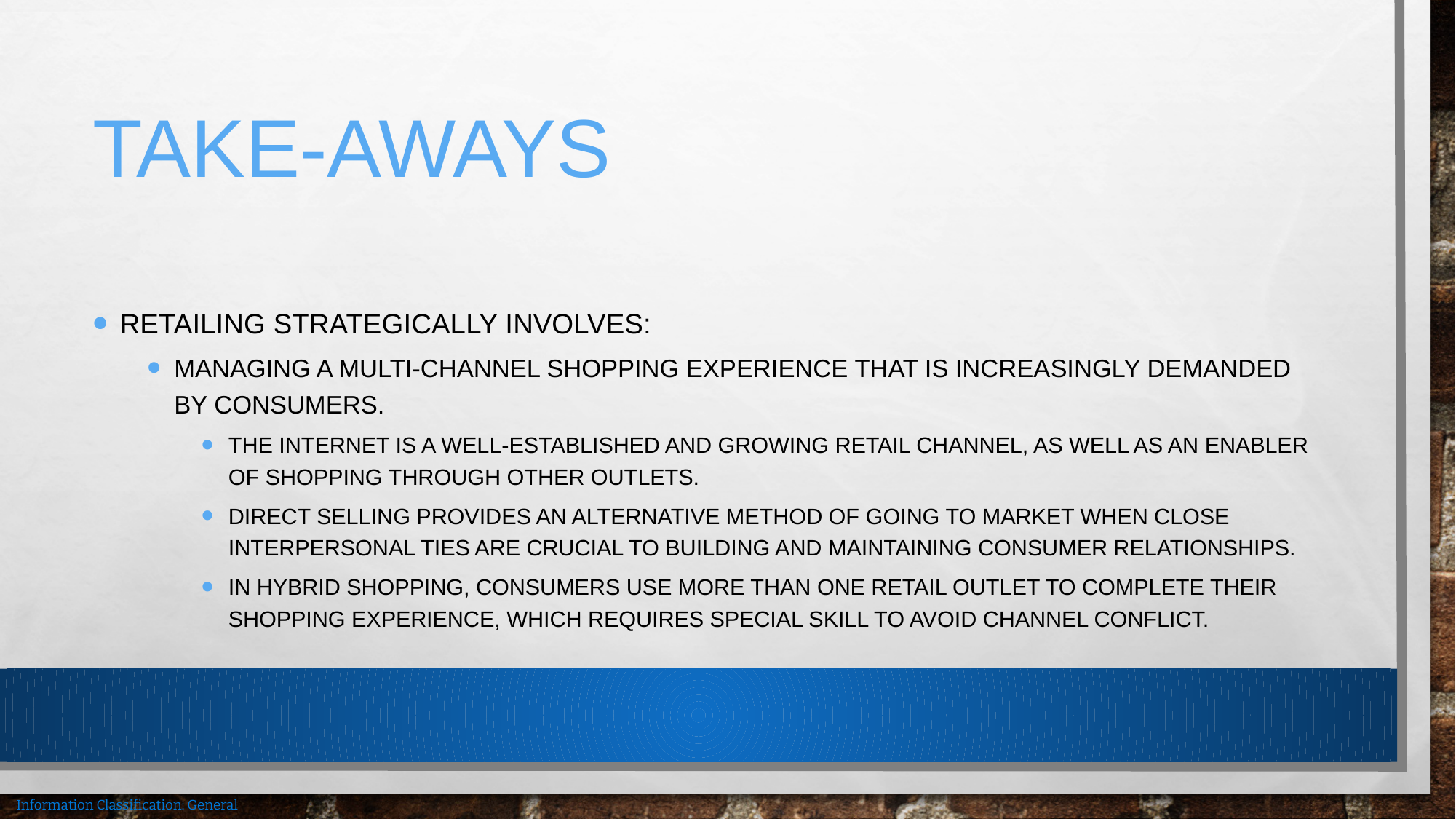

# Take-aways

Retailing strategically involves:
Managing a multi-channel shopping experience that is increasingly demanded by consumers.
The Internet is a well-established and growing retail channel, as well as an enabler of shopping through other outlets.
Direct selling provides an alternative method of going to market when close interpersonal ties are crucial to building and maintaining consumer relationships.
In hybrid shopping, consumers use more than one retail outlet to complete their shopping experience, which requires special skill to avoid channel conflict.